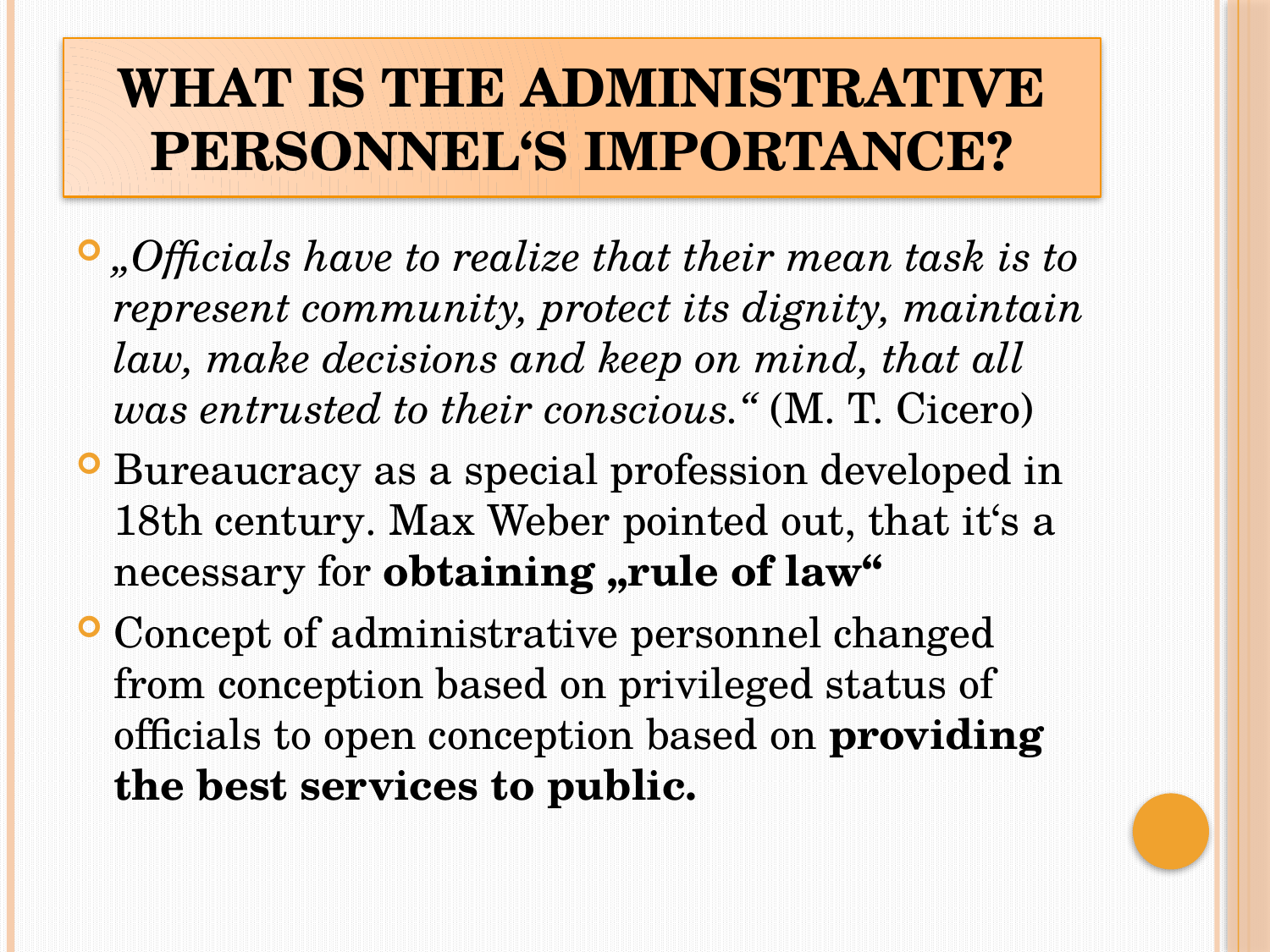

# What is the administrative Personnel‘s importance?
‚‚Officials have to realize that their mean task is to represent community, protect its dignity, maintain law, make decisions and keep on mind, that all was entrusted to their conscious.‘‘ (M. T. Cicero)
Bureaucracy as a special profession developed in 18th century. Max Weber pointed out, that it‘s a necessary for obtaining ‚‚rule of law‘‘
Concept of administrative personnel changed from conception based on privileged status of officials to open conception based on providing the best services to public.